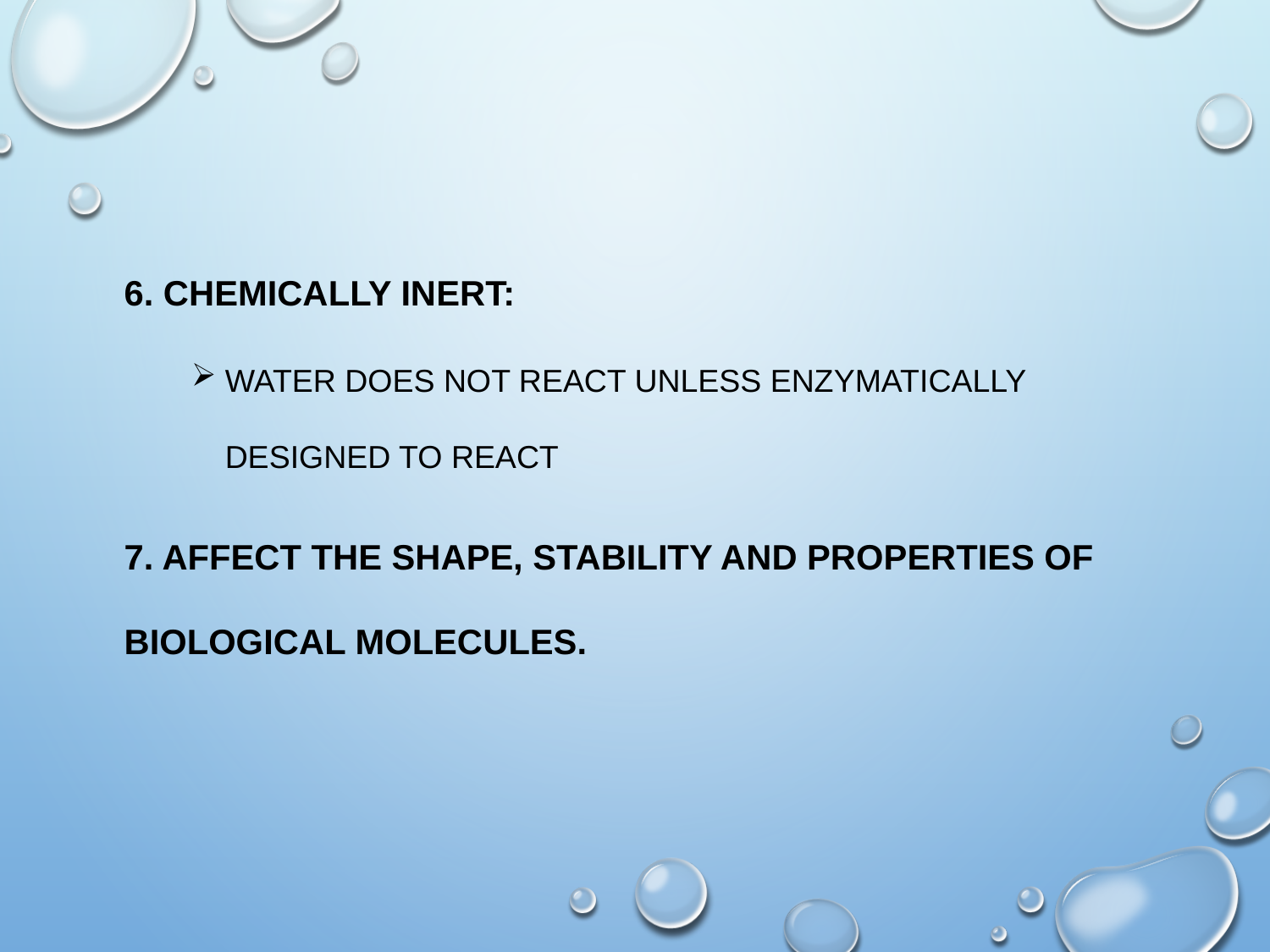

# Physiochemical properties of water
6. Chemically inert:
water does not react unless enzymatically designed to react
7. Affect the shape, stability and properties of biological molecules.